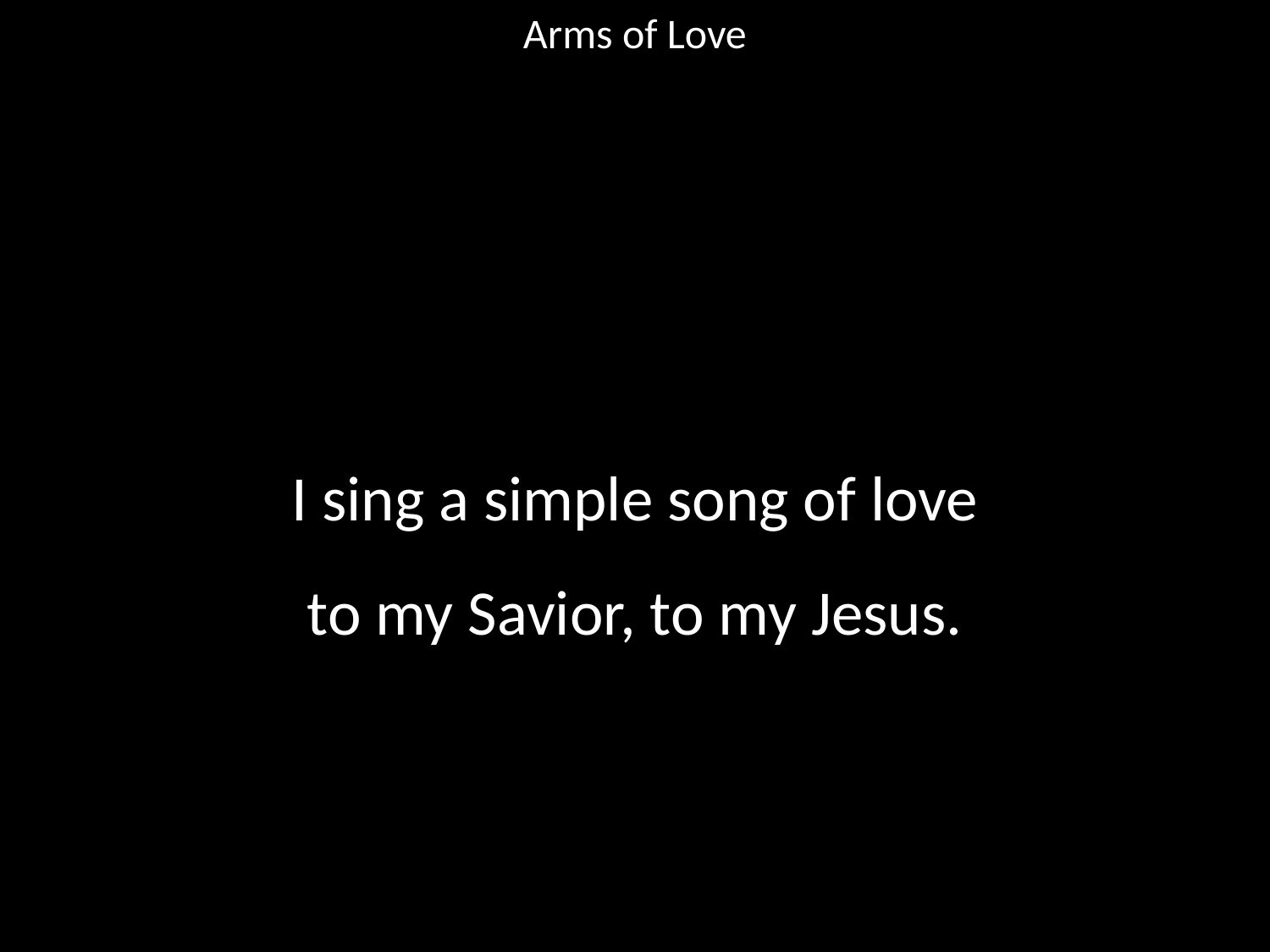

Arms of Love
#
I sing a simple song of love
to my Savior, to my Jesus.